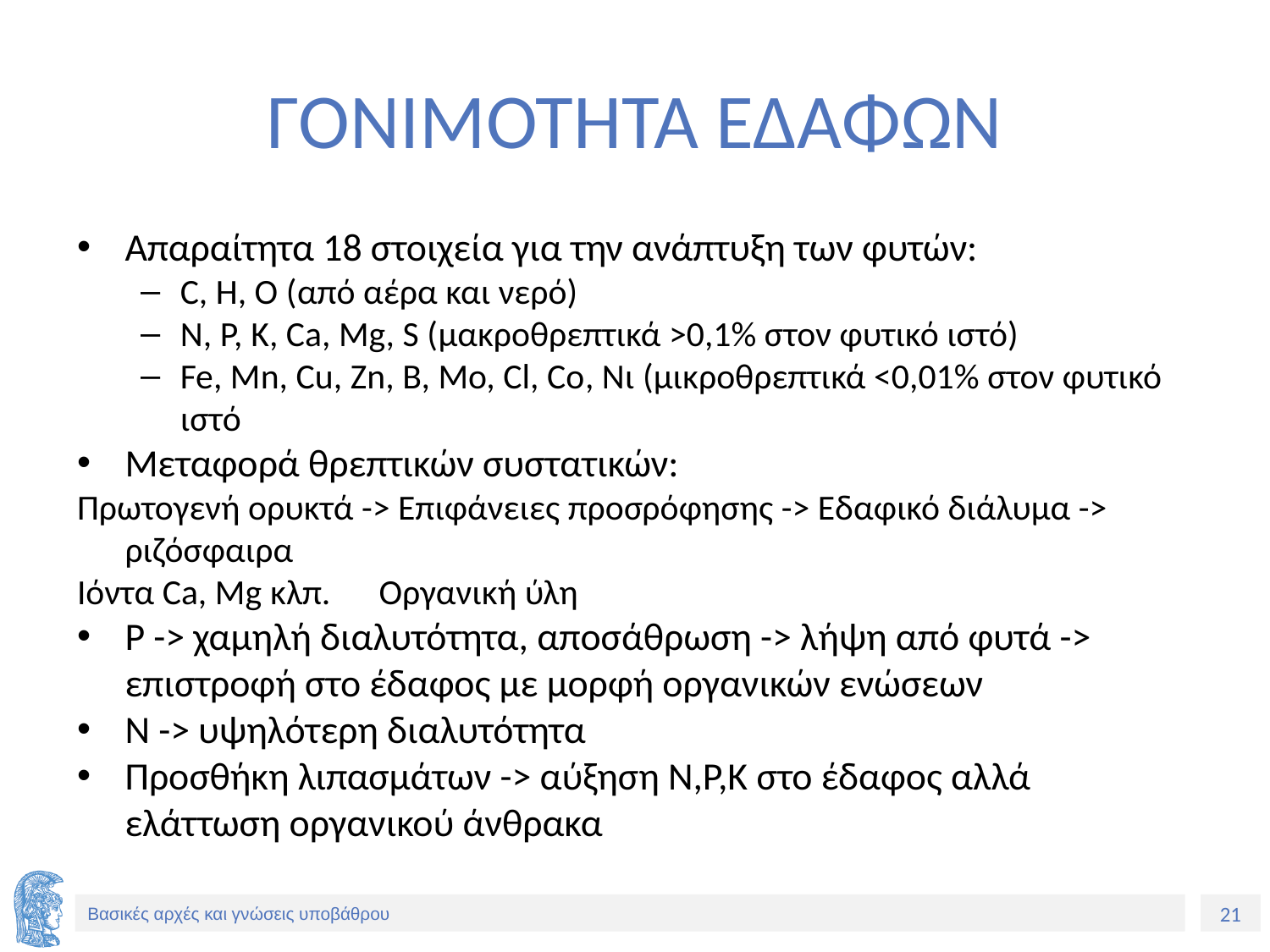

# ΓΟΝΙΜΟΤΗΤΑ ΕΔΑΦΩΝ
Απαραίτητα 18 στοιχεία για την ανάπτυξη των φυτών:
C, H, O (από αέρα και νερό)
N, P, K, Ca, Mg, S (μακροθρεπτικά >0,1% στον φυτικό ιστό)
Fe, Mn, Cu, Zn, B, Mo, Cl, Co, Νι (μικροθρεπτικά <0,01% στον φυτικό ιστό
Μεταφορά θρεπτικών συστατικών:
Πρωτογενή ορυκτά -> Επιφάνειες προσρόφησης -> Εδαφικό διάλυμα -> ριζόσφαιρα
Ιόντα Ca, Mg κλπ.	Οργανική ύλη
Ρ -> χαμηλή διαλυτότητα, αποσάθρωση -> λήψη από φυτά -> επιστροφή στο έδαφος με μορφή οργανικών ενώσεων
Ν -> υψηλότερη διαλυτότητα
Προσθήκη λιπασμάτων -> αύξηση N,P,K στο έδαφος αλλά ελάττωση οργανικού άνθρακα